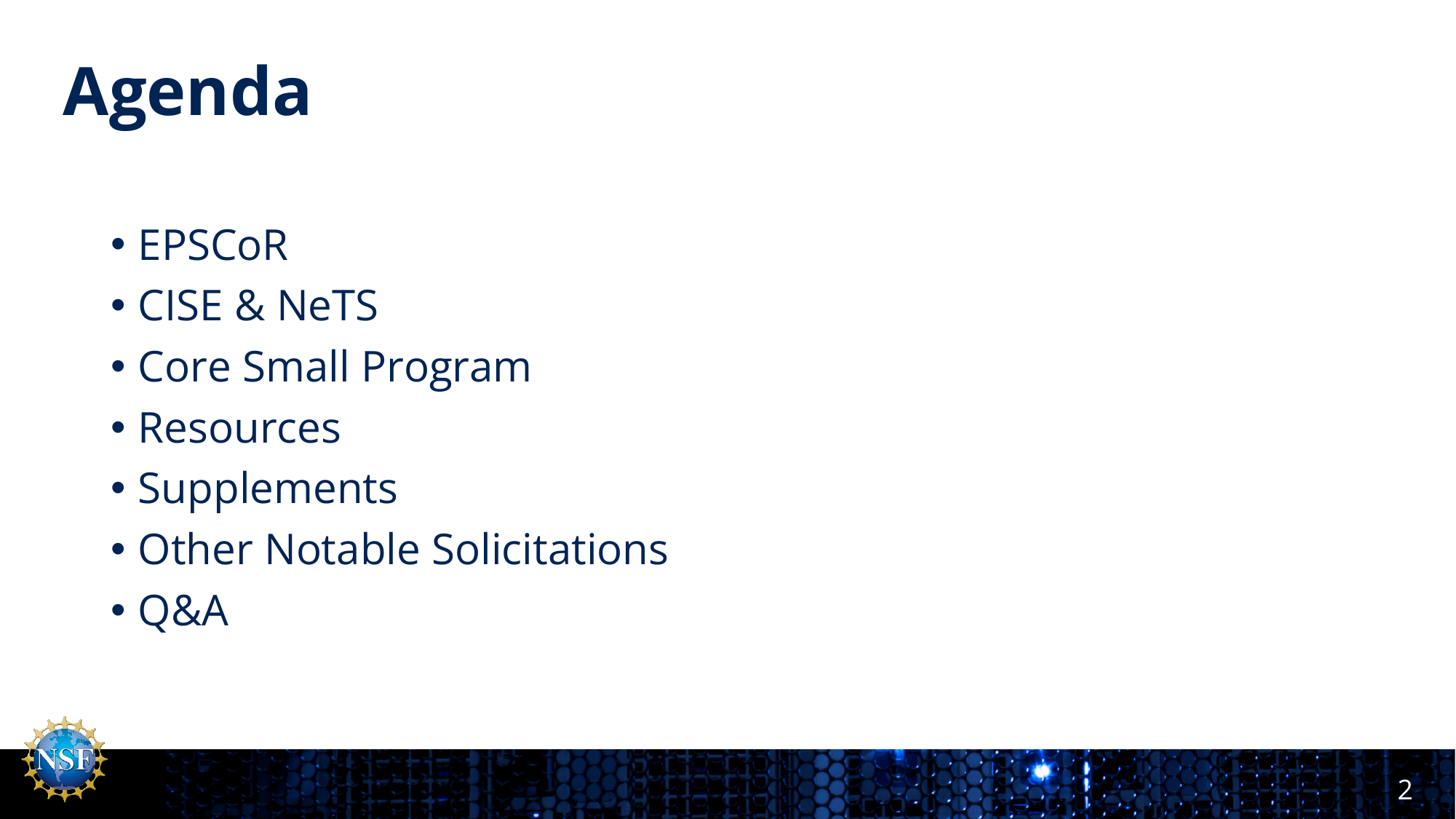

# Agenda
EPSCoR
CISE & NeTS
Core Small Program
Resources
Supplements
Other Notable Solicitations
Q&A
2